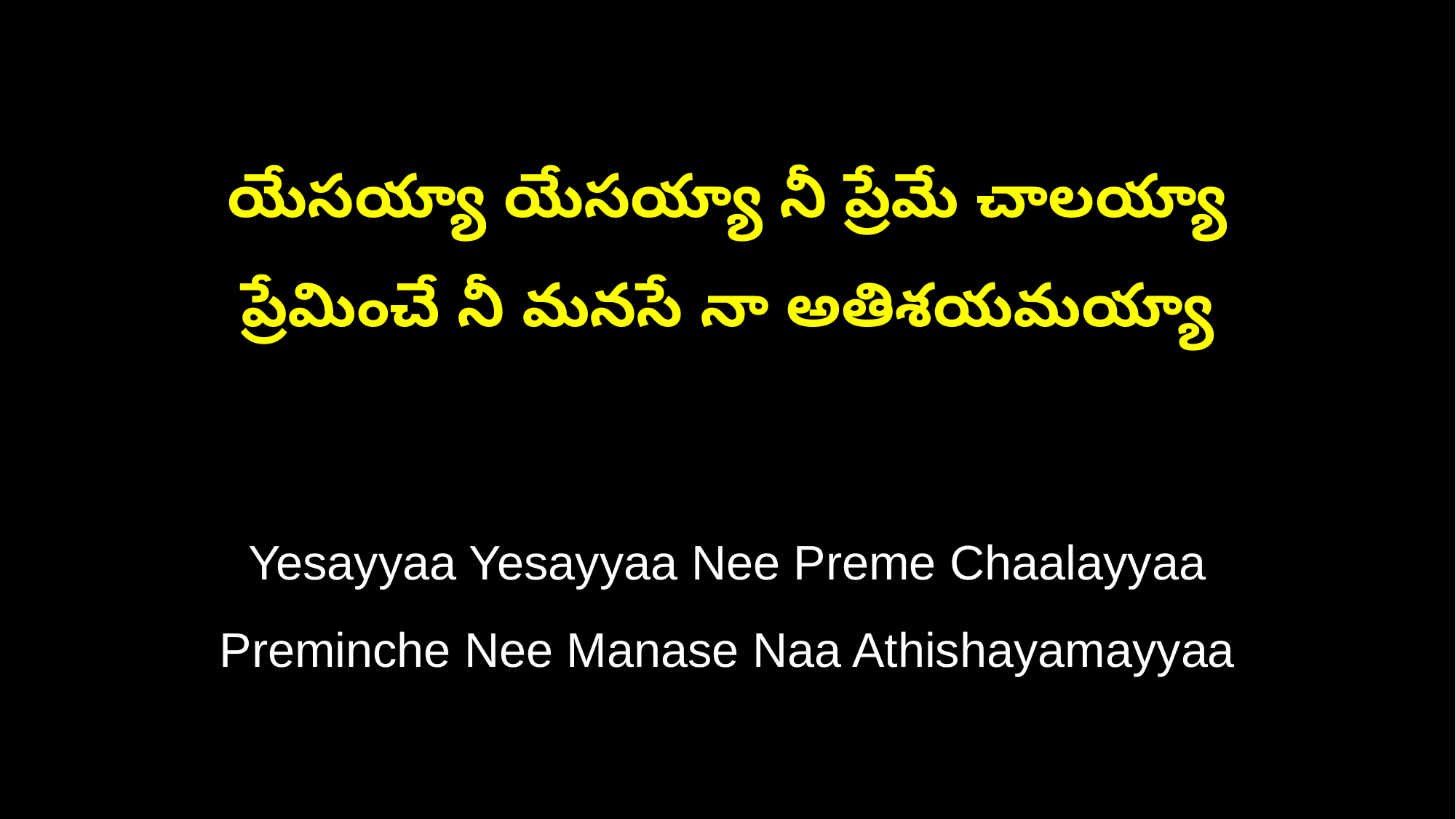

యేసయ్యా యేసయ్యా నీ ప్రేమే చాలయ్యా
ప్రేమించే నీ మనసే నా అతిశయమయ్యా
Yesayyaa Yesayyaa Nee Preme Chaalayyaa
Preminche Nee Manase Naa Athishayamayyaa